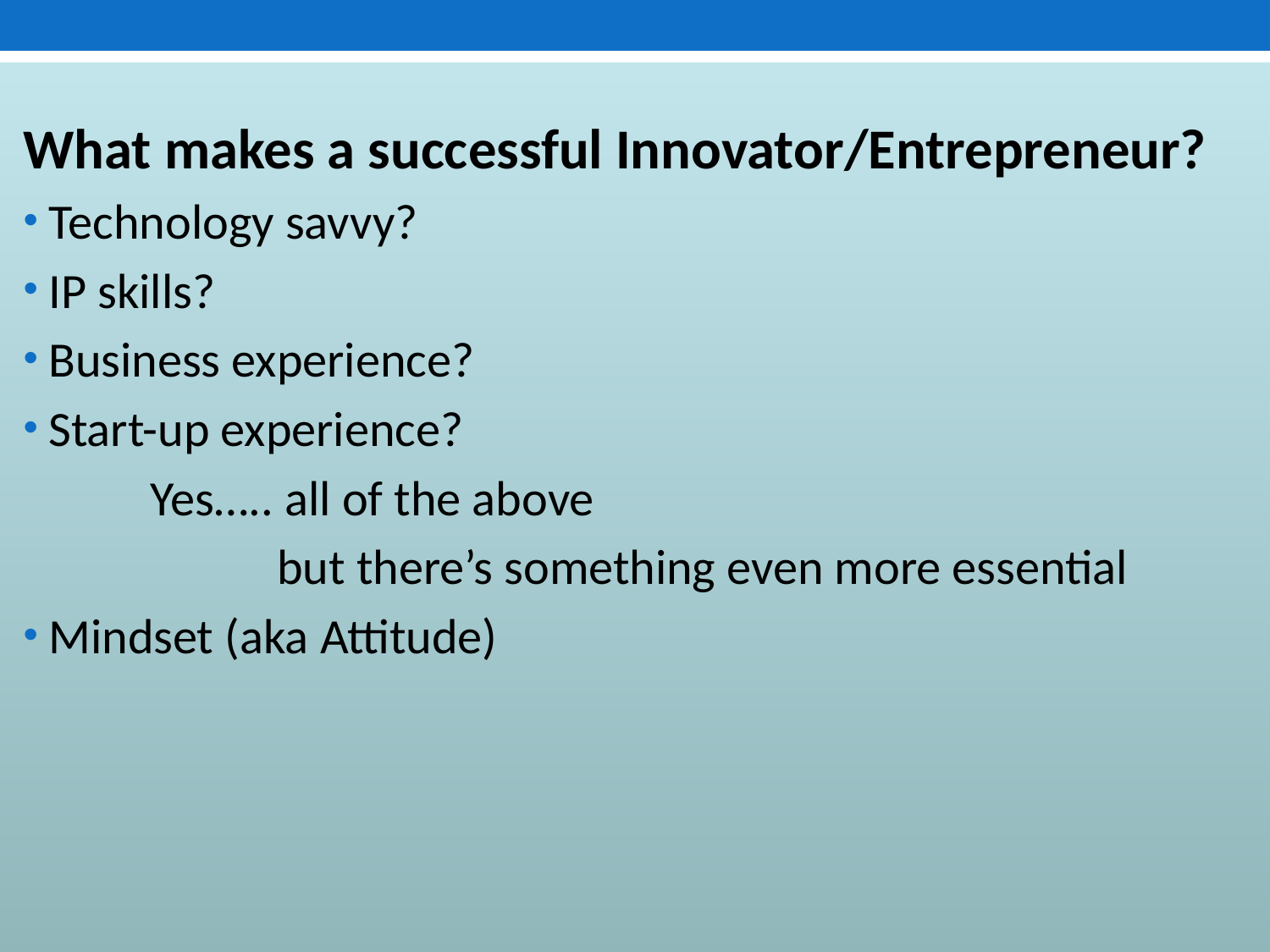

#
What makes a successful Innovator/Entrepreneur?
Technology savvy?
IP skills?
Business experience?
Start-up experience?
	Yes….. all of the above
		but there’s something even more essential
Mindset (aka Attitude)